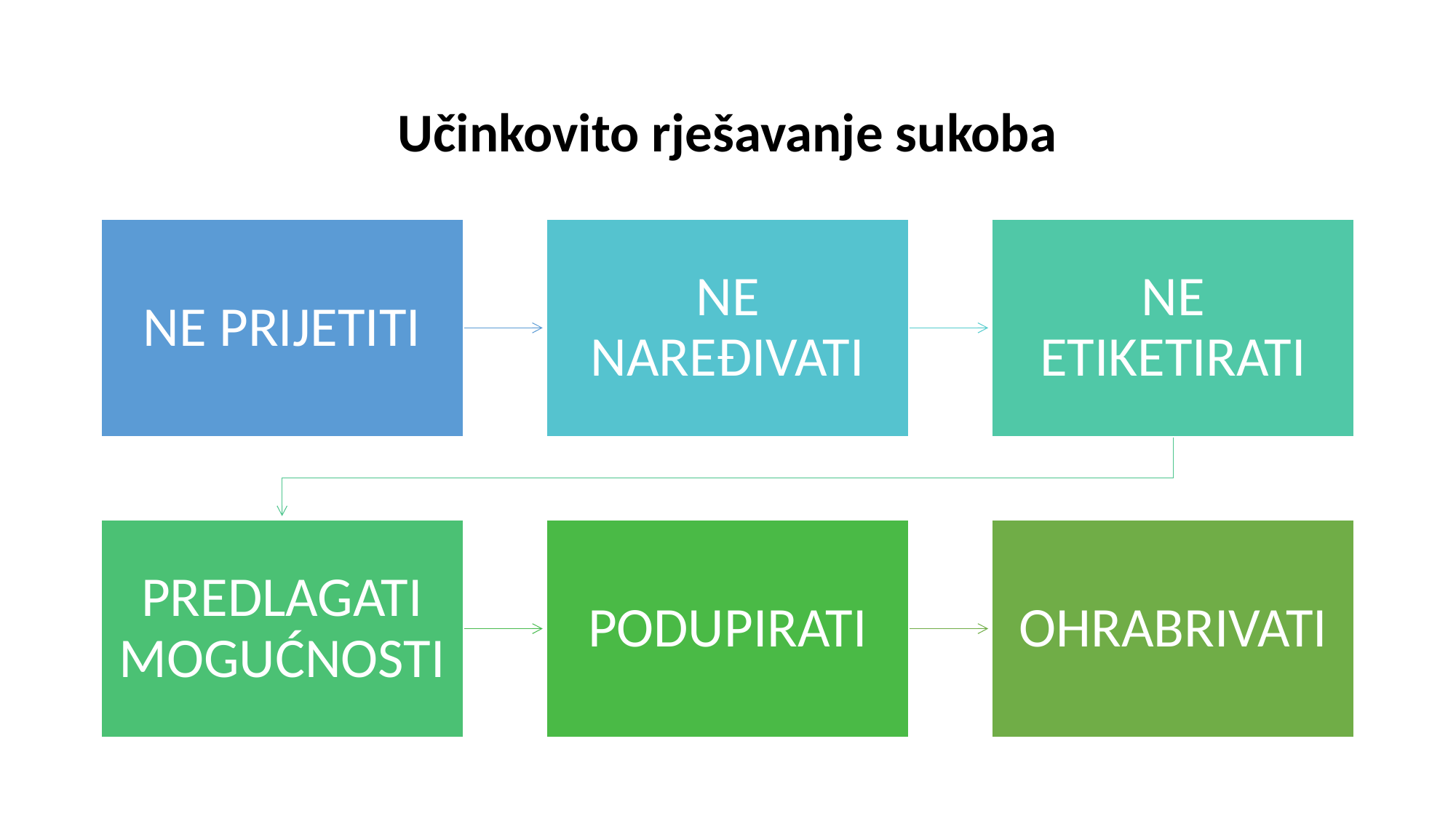

# Učinkovito rješavanje sukoba

NE PRIJETITI

NE NAREĐIVATI

NE ETIKETIRATI

PREDLAGATI MOGUĆNOSTI

PODUPIRATI
OHRABRIVATI